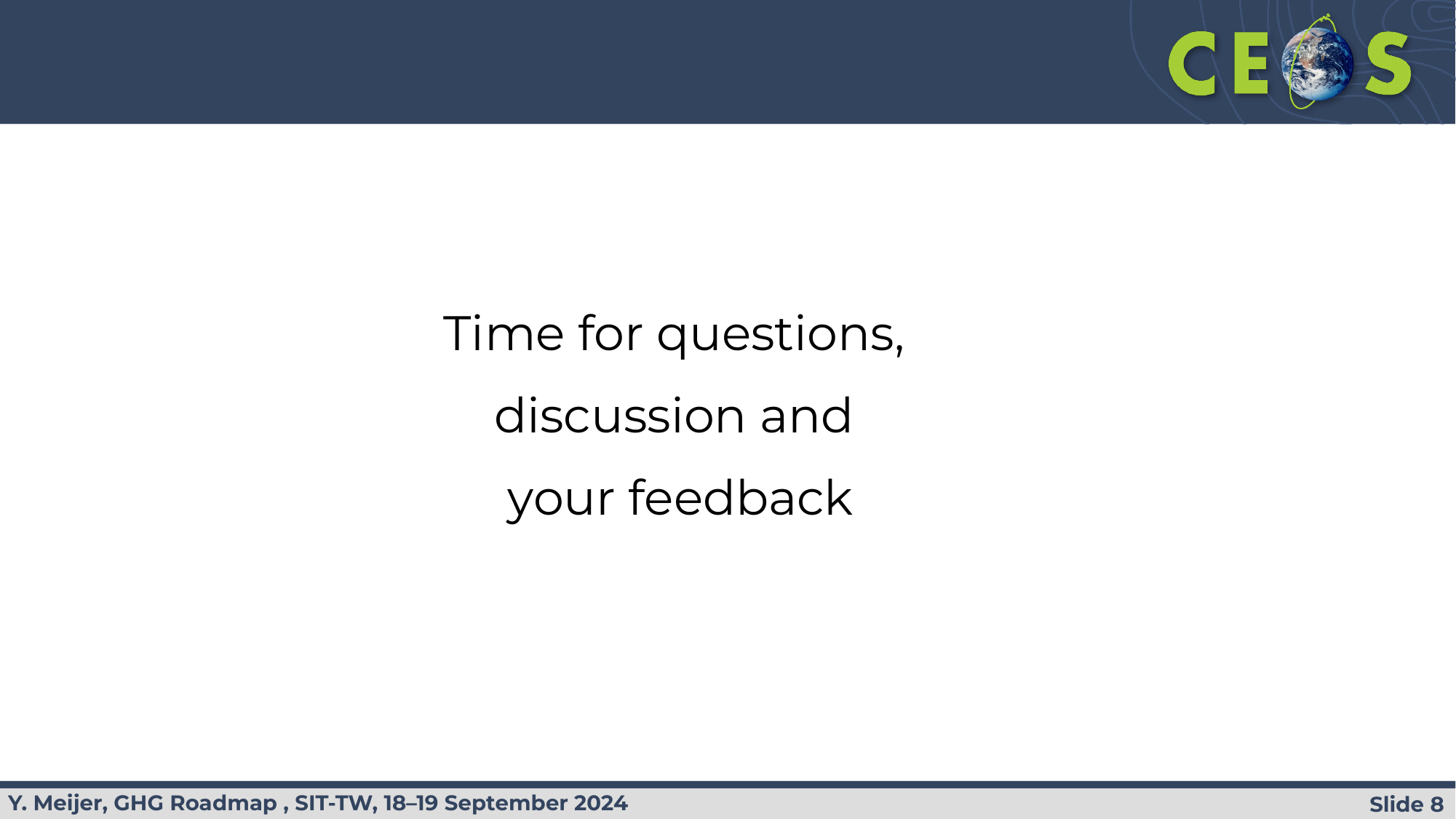

Time for questions,
discussion and
your feedback